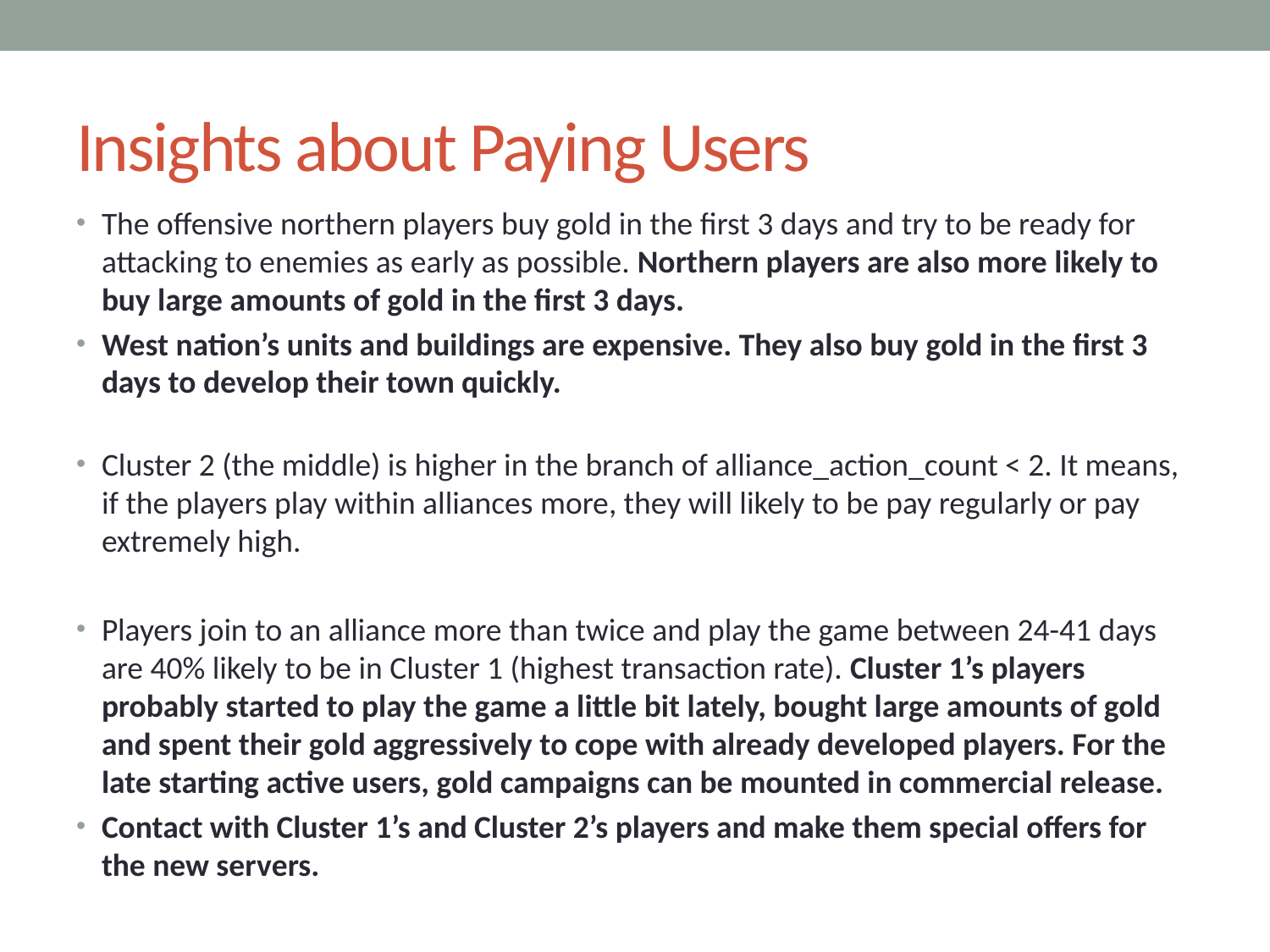

# Insights about Paying Users
The offensive northern players buy gold in the first 3 days and try to be ready for attacking to enemies as early as possible. Northern players are also more likely to buy large amounts of gold in the first 3 days.
West nation’s units and buildings are expensive. They also buy gold in the first 3 days to develop their town quickly.
Cluster 2 (the middle) is higher in the branch of alliance_action_count < 2. It means, if the players play within alliances more, they will likely to be pay regularly or pay extremely high.

Players join to an alliance more than twice and play the game between 24-41 days are 40% likely to be in Cluster 1 (highest transaction rate). Cluster 1’s players probably started to play the game a little bit lately, bought large amounts of gold and spent their gold aggressively to cope with already developed players. For the late starting active users, gold campaigns can be mounted in commercial release.
Contact with Cluster 1’s and Cluster 2’s players and make them special offers for the new servers.